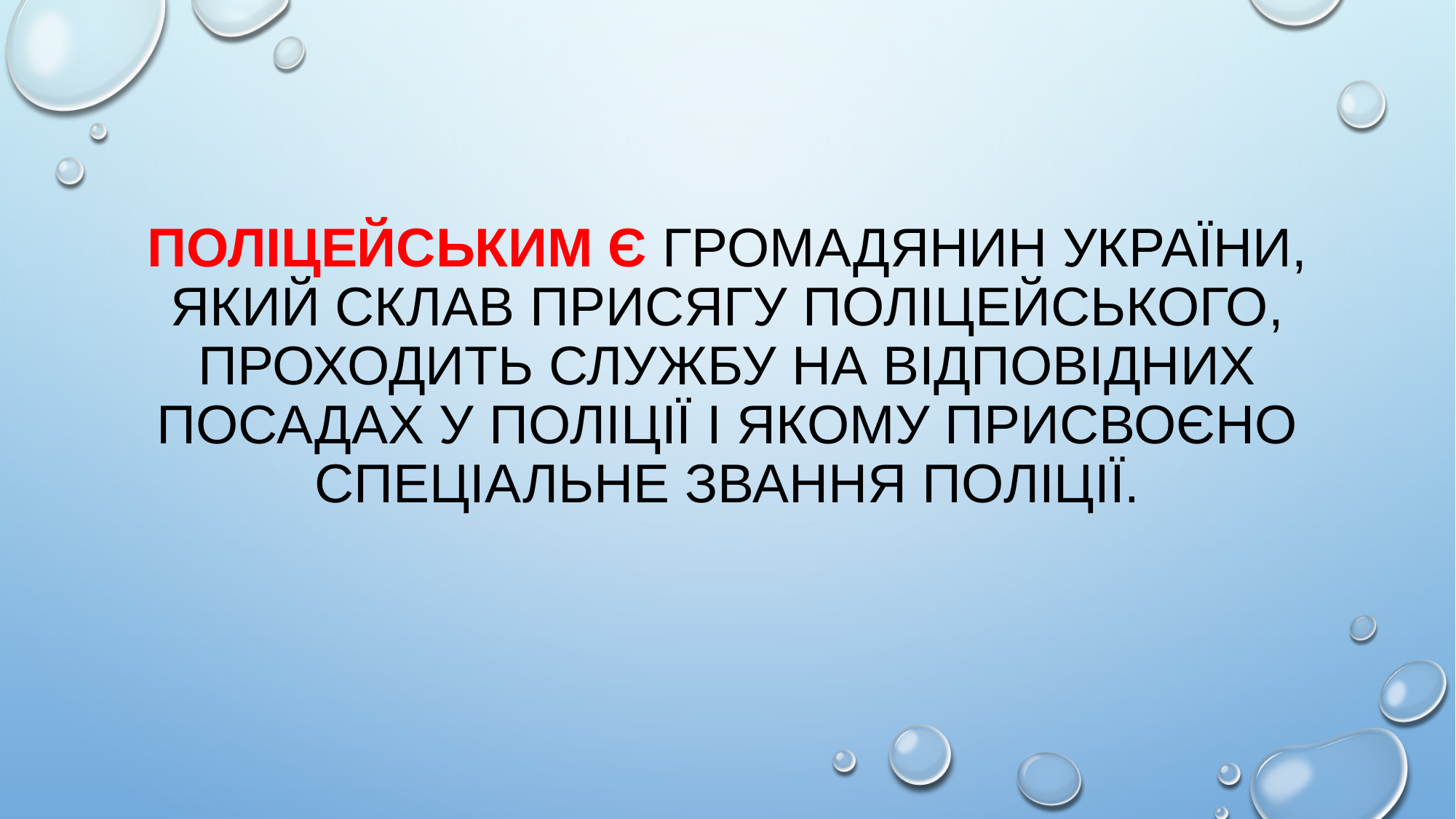

# Поліцейським є громадянин України, який склав Присягу поліцейського, проходить службу на відповідних посадах у поліції і якому присвоєно спеціальне звання поліції.